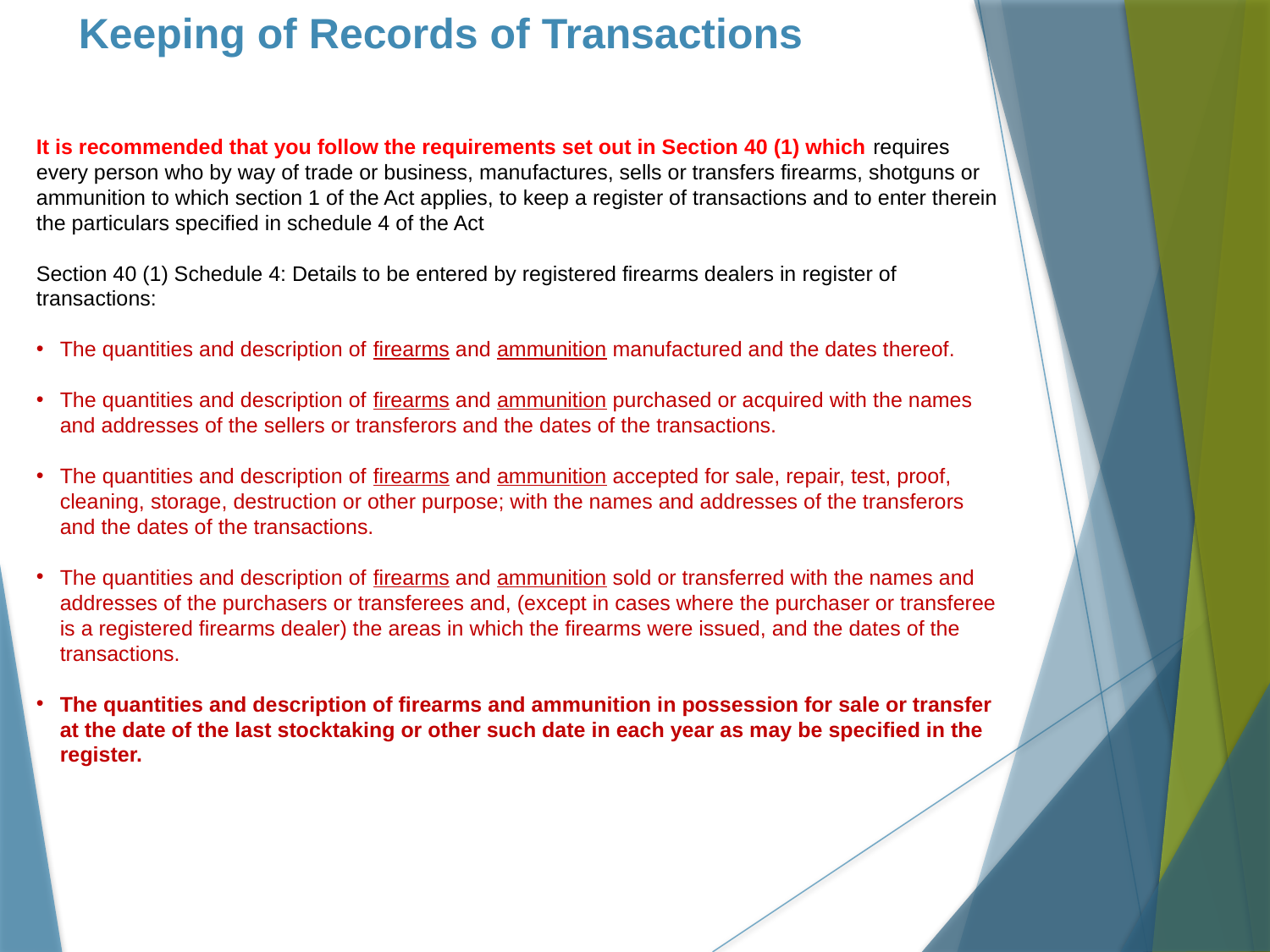

# Keeping of Records of Transactions
It is recommended that you follow the requirements set out in Section 40 (1) which requires every person who by way of trade or business, manufactures, sells or transfers firearms, shotguns or ammunition to which section 1 of the Act applies, to keep a register of transactions and to enter therein the particulars specified in schedule 4 of the Act

Section 40 (1) Schedule 4: Details to be entered by registered firearms dealers in register of transactions:

The quantities and description of firearms and ammunition manufactured and the dates thereof.

The quantities and description of firearms and ammunition purchased or acquired with the names and addresses of the sellers or transferors and the dates of the transactions.

The quantities and description of firearms and ammunition accepted for sale, repair, test, proof, cleaning, storage, destruction or other purpose; with the names and addresses of the transferors and the dates of the transactions.

The quantities and description of firearms and ammunition sold or transferred with the names and addresses of the purchasers or transferees and, (except in cases where the purchaser or transferee is a registered firearms dealer) the areas in which the firearms were issued, and the dates of the transactions.

The quantities and description of firearms and ammunition in possession for sale or transfer at the date of the last stocktaking or other such date in each year as may be specified in the register.